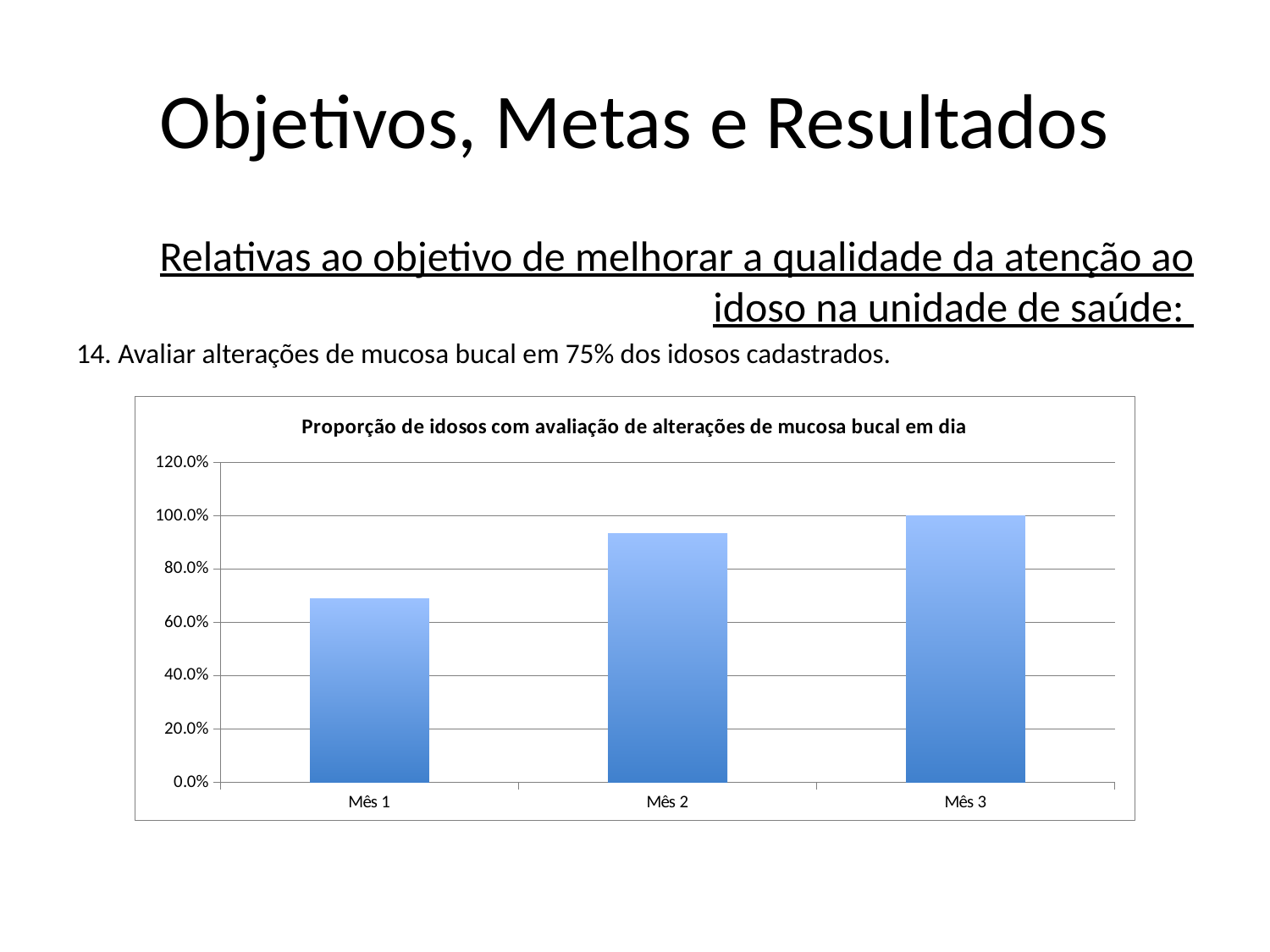

# Objetivos, Metas e Resultados
Relativas ao objetivo de melhorar a qualidade da atenção ao idoso na unidade de saúde:
14. Avaliar alterações de mucosa bucal em 75% dos idosos cadastrados.

### Chart:

| Category | Proporção de idosos com avaliação de alterações de mucosa bucal em dia |
|---|---|
| Mês 1 | 0.6875 |
| Mês 2 | 0.9347826086956522 |
| Mês 3 | 1.0 |